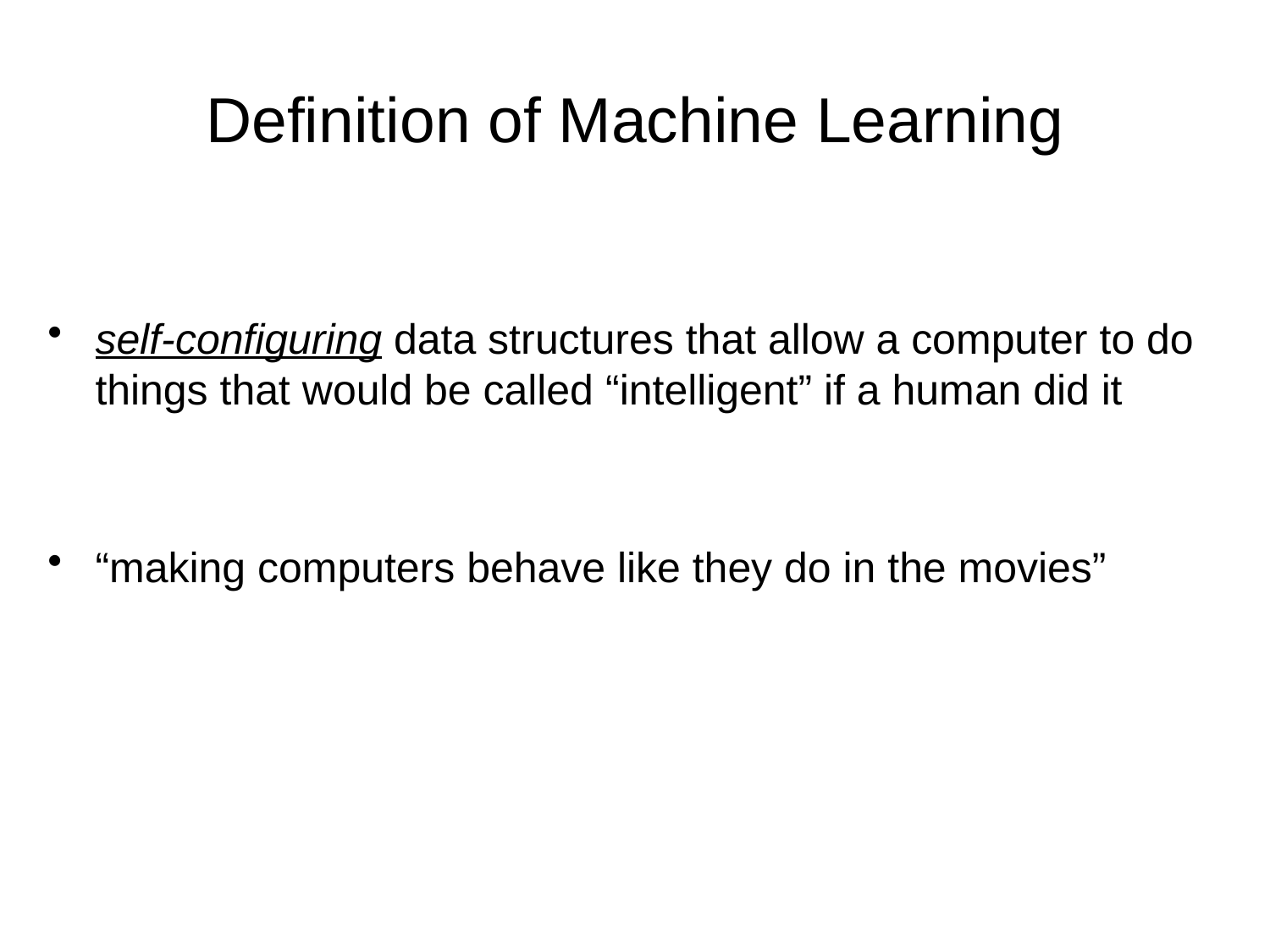

# Definition of Machine Learning

self-configuring data structures that allow a computer to do things that would be called “intelligent” if a human did it

“making computers behave like they do in the movies”